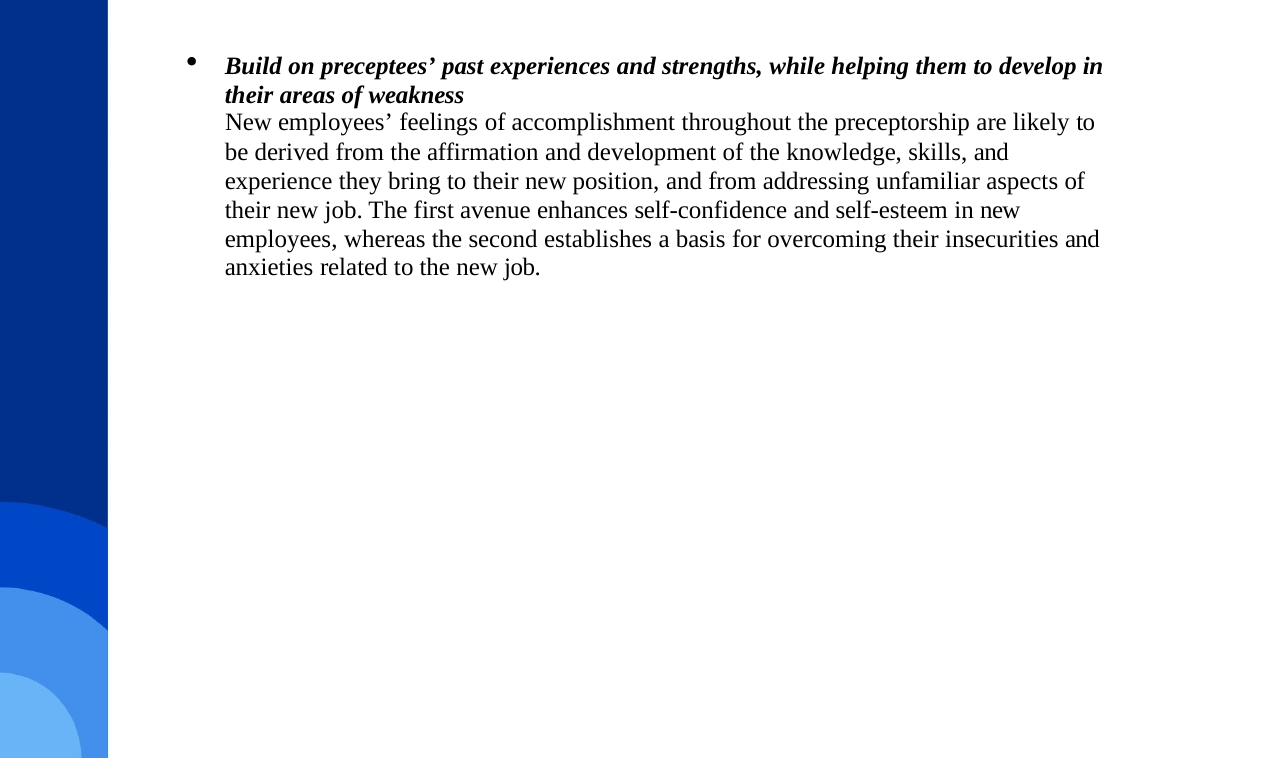

Build on preceptees’ past experiences and strengths, while helping them to develop in their areas of weakness
New employees’ feelings of accomplishment throughout the preceptorship are likely to
be derived from the affirmation and development of the knowledge, skills, and experience they bring to their new position, and from addressing unfamiliar aspects of their new job. The first avenue enhances self-confidence and self-esteem in new employees, whereas the second establishes a basis for overcoming their insecurities and anxieties related to the new job.